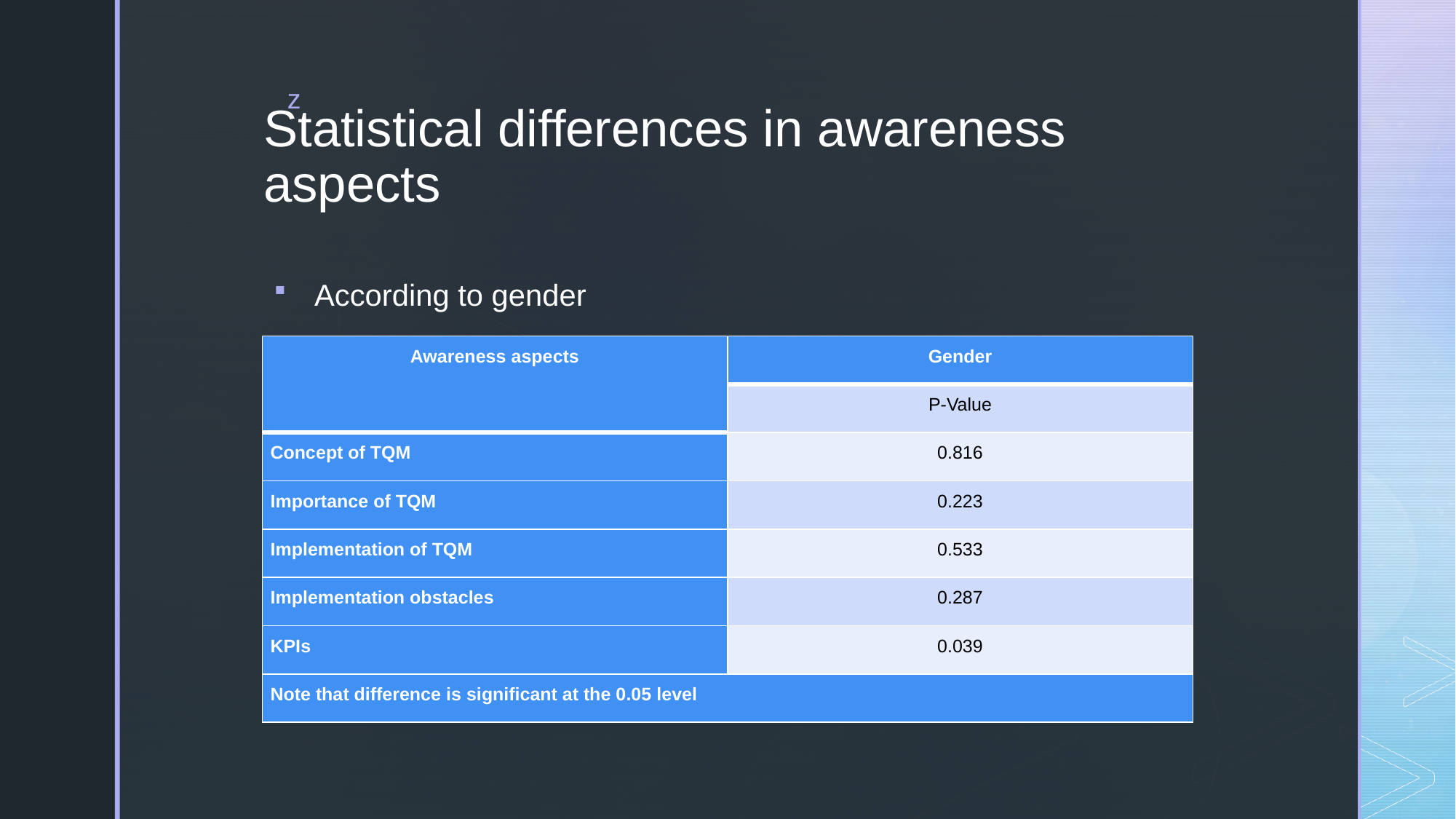

# Statistical differences in awareness aspects

According to gender

| Awareness aspects | Gender |
| --- | --- |
|  | P-Value |
| Concept of TQM | 0.816 |
| Importance of TQM | 0.223 |
| Implementation of TQM | 0.533 |
| Implementation obstacles | 0.287 |
| KPIs | 0.039 |
| Note that difference is significant at the 0.05 level |  |